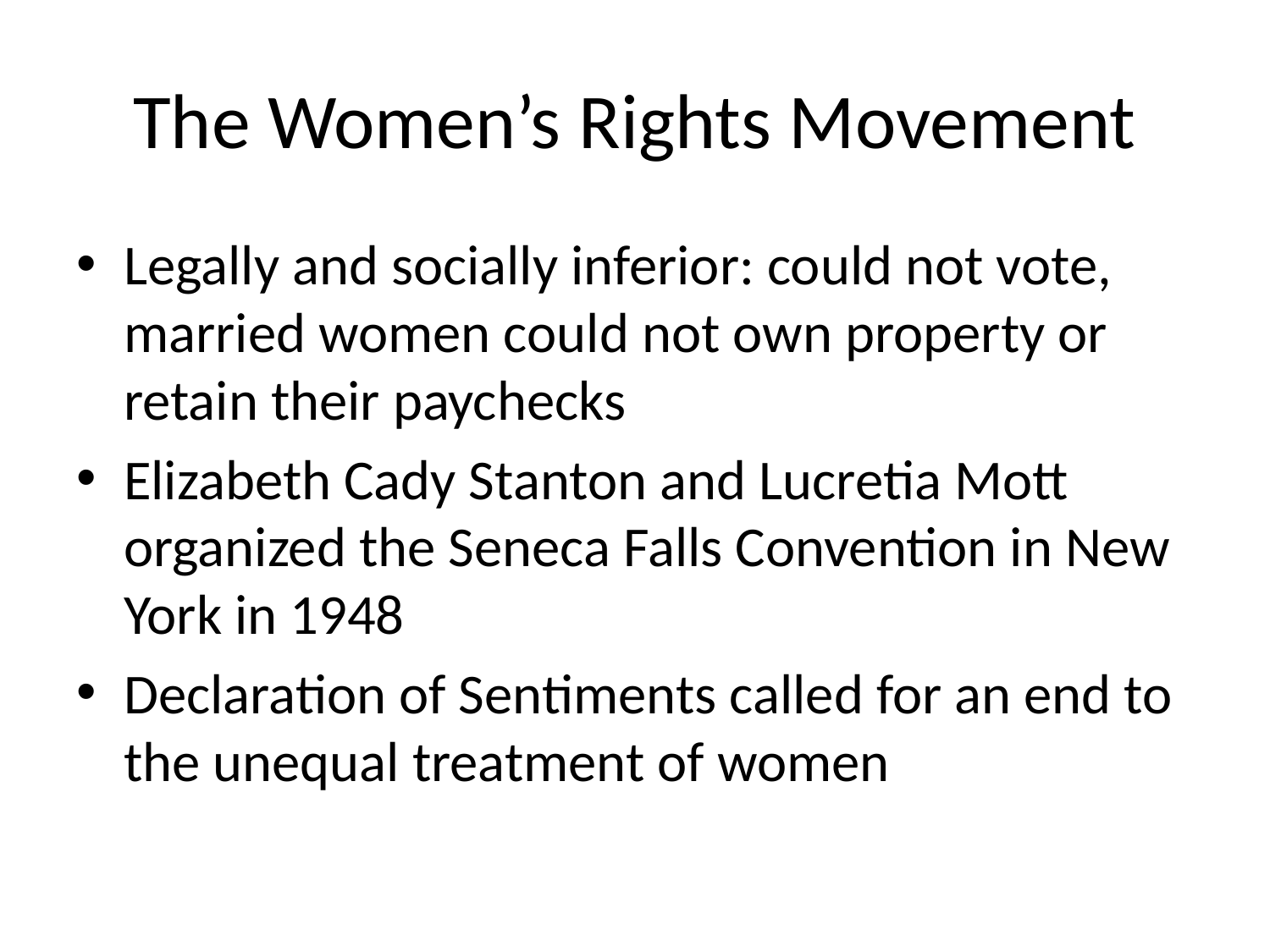

# The Women’s Rights Movement
Legally and socially inferior: could not vote, married women could not own property or retain their paychecks
Elizabeth Cady Stanton and Lucretia Mott organized the Seneca Falls Convention in New York in 1948
Declaration of Sentiments called for an end to the unequal treatment of women